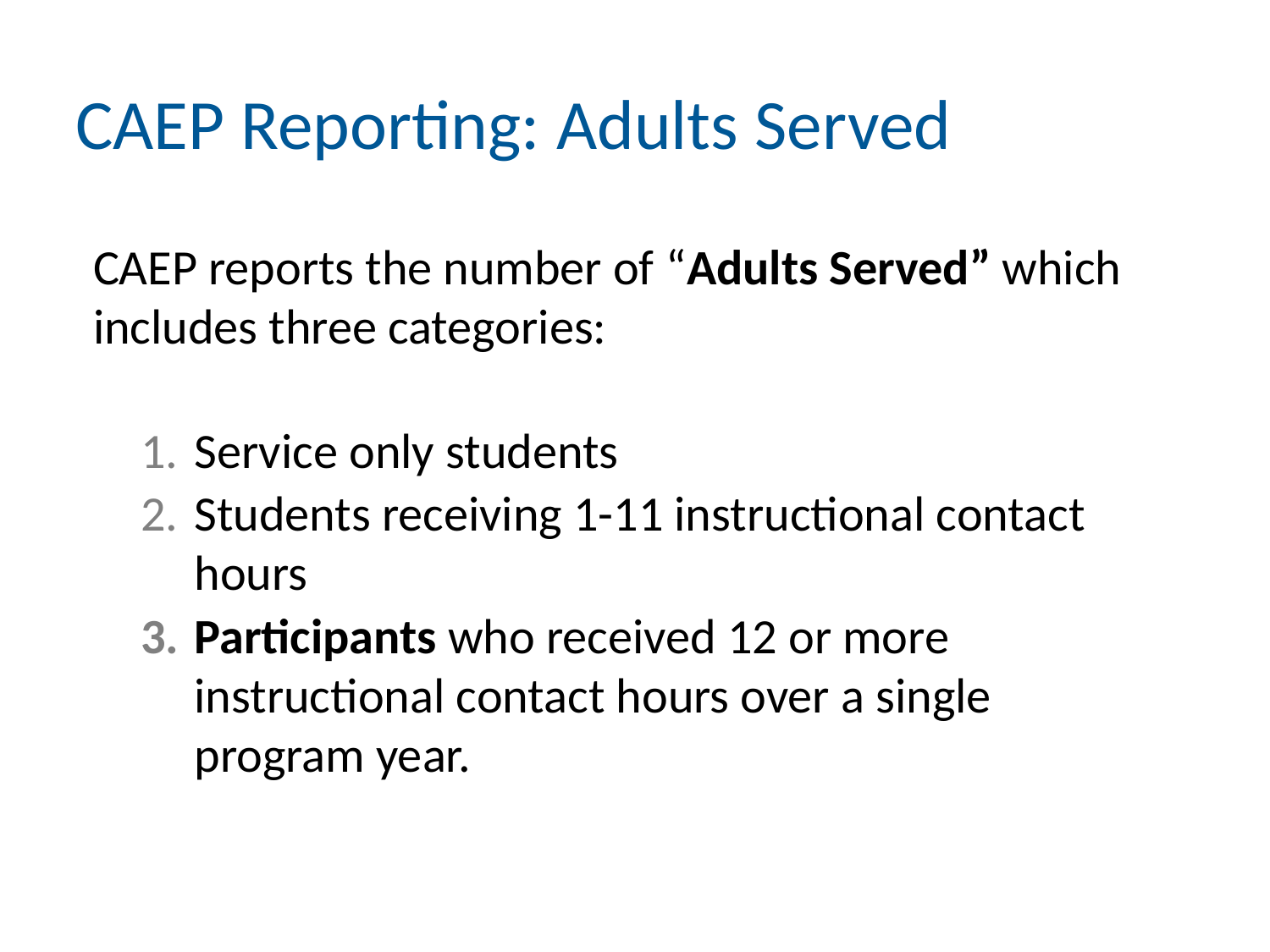

# CAEP Reporting: Adults Served
CAEP reports the number of “Adults Served” which includes three categories:

Service only students
Students receiving 1-11 instructional contact hours
Participants who received 12 or more instructional contact hours over a single program year.